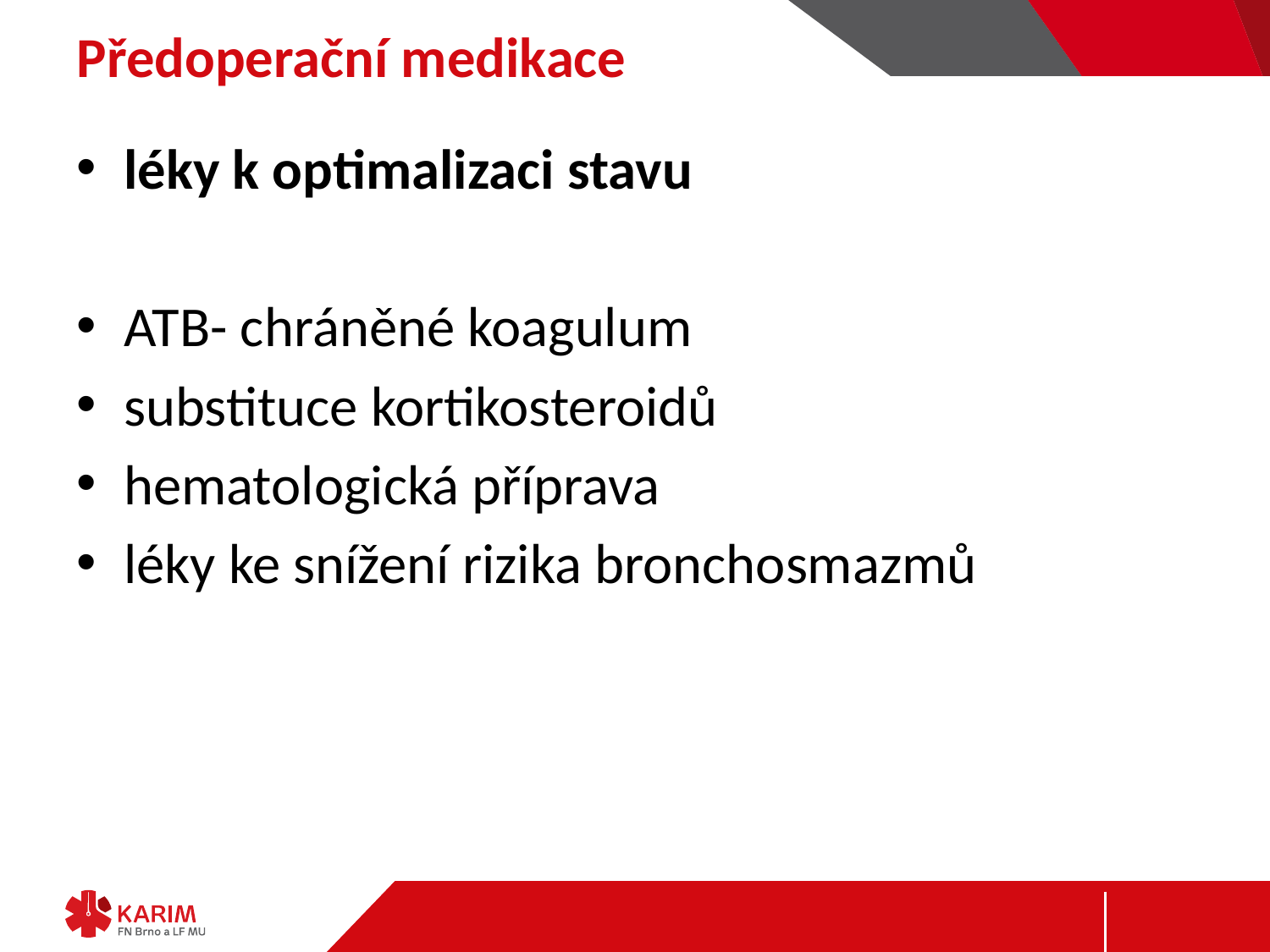

# Předoperační medikace

léky k optimalizaci stavu

ATB- chráněné koagulum
substituce kortikosteroidů
hematologická příprava
léky ke snížení rizika bronchosmazmů